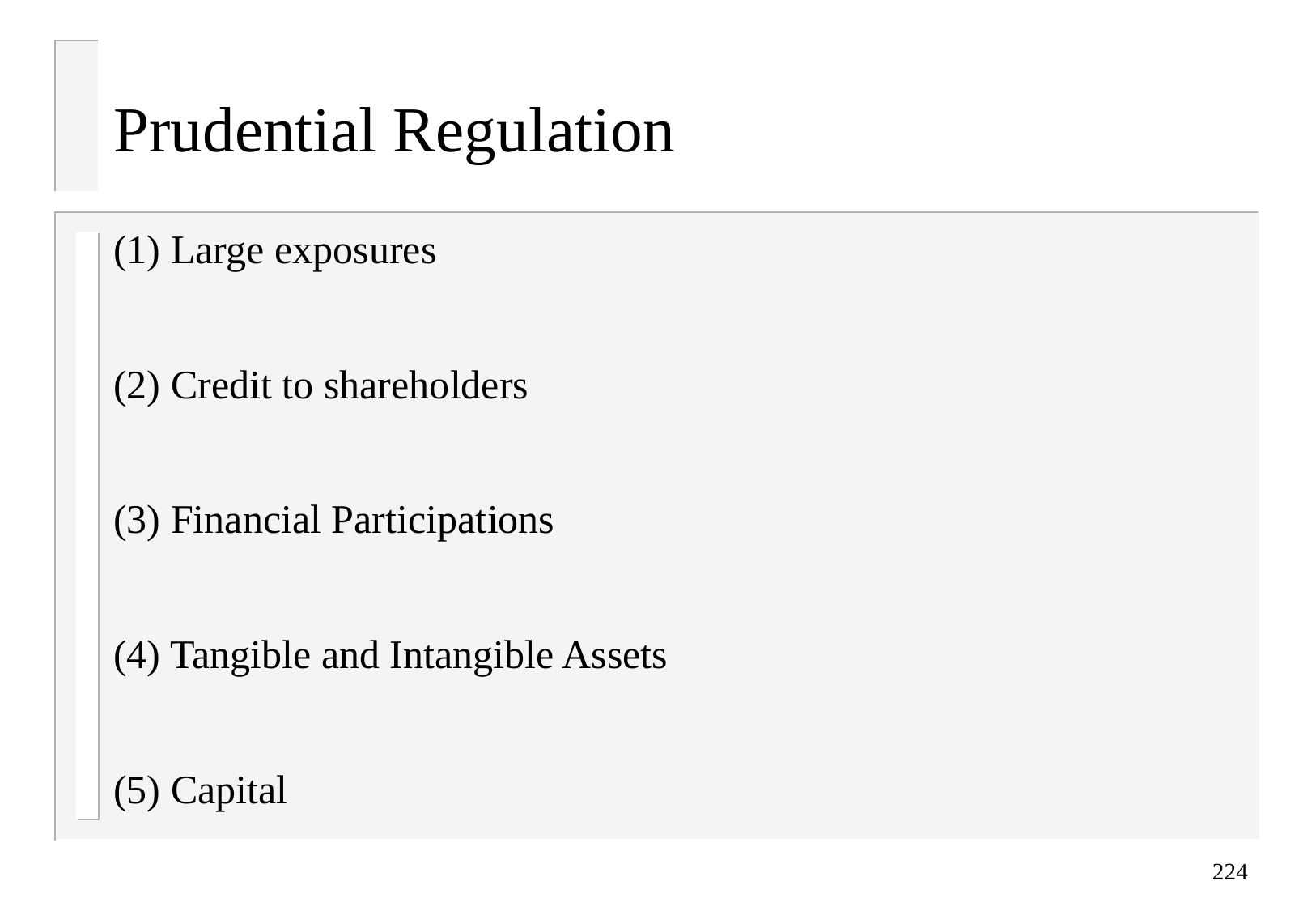

# Prudential Regulation
(1) Large exposures

(2) Credit to shareholders

(3) Financial Participations

(4) Tangible and Intangible Assets

(5) Capital

224